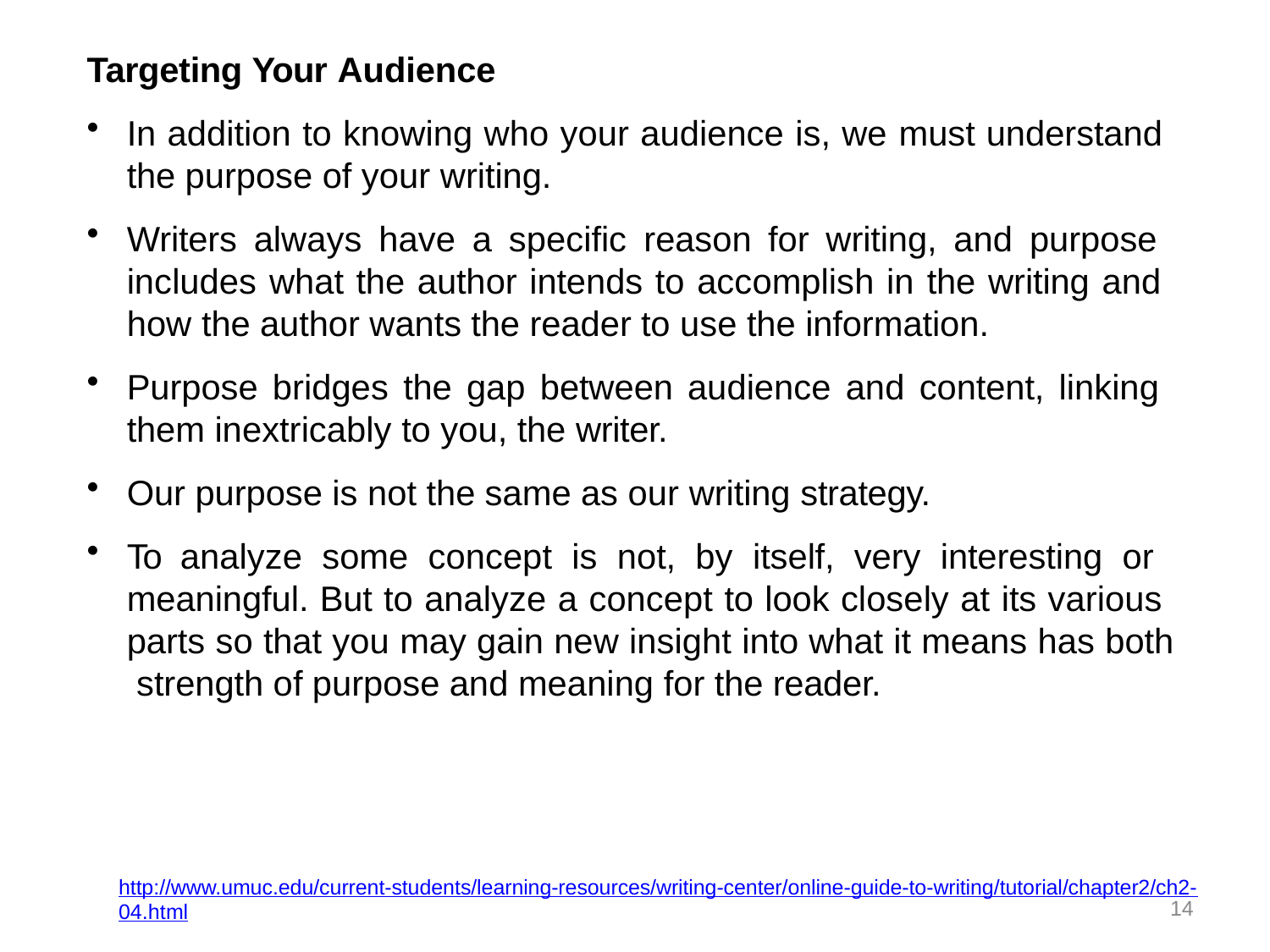

Targeting Your Audience
In addition to knowing who your audience is, we must understand  the purpose of your writing.
Writers always have a specific reason for writing, and purpose  includes what the author intends to accomplish in the writing and  how the author wants the reader to use the information.
Purpose bridges the gap between audience and content, linking  them inextricably to you, the writer.
Our purpose is not the same as our writing strategy.
To analyze some concept is not, by itself, very interesting or  meaningful. But to analyze a concept to look closely at its various  parts so that you may gain new insight into what it means has both  strength of purpose and meaning for the reader.
http://www.umuc.edu/current-students/learning-resources/writing-center/online-guide-to-writing/tutorial/chapter2/ch2-
14
04.html